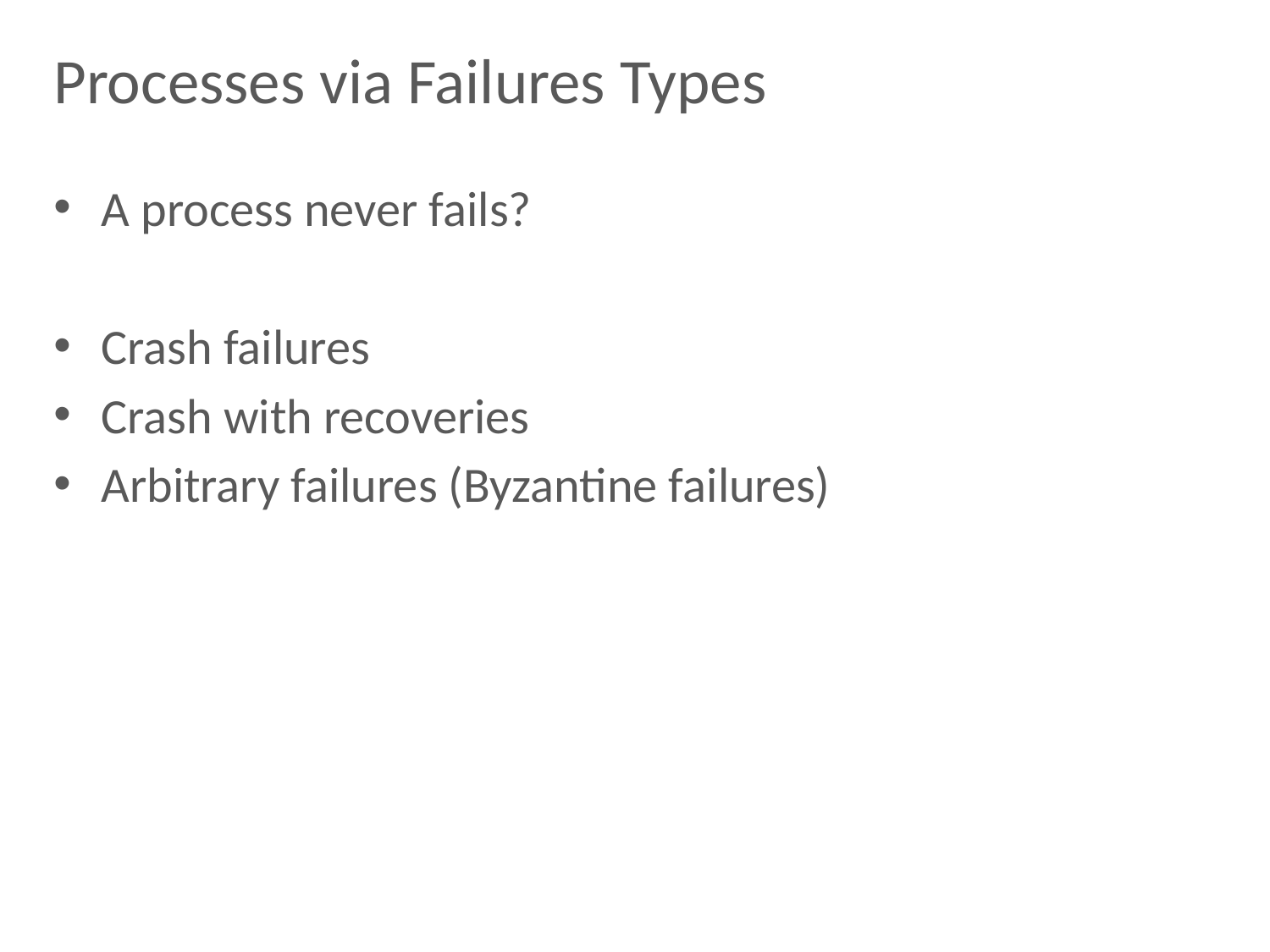

# Processes via Failures Types
A process never fails?

Crash failures
Crash with recoveries
Arbitrary failures (Byzantine failures)